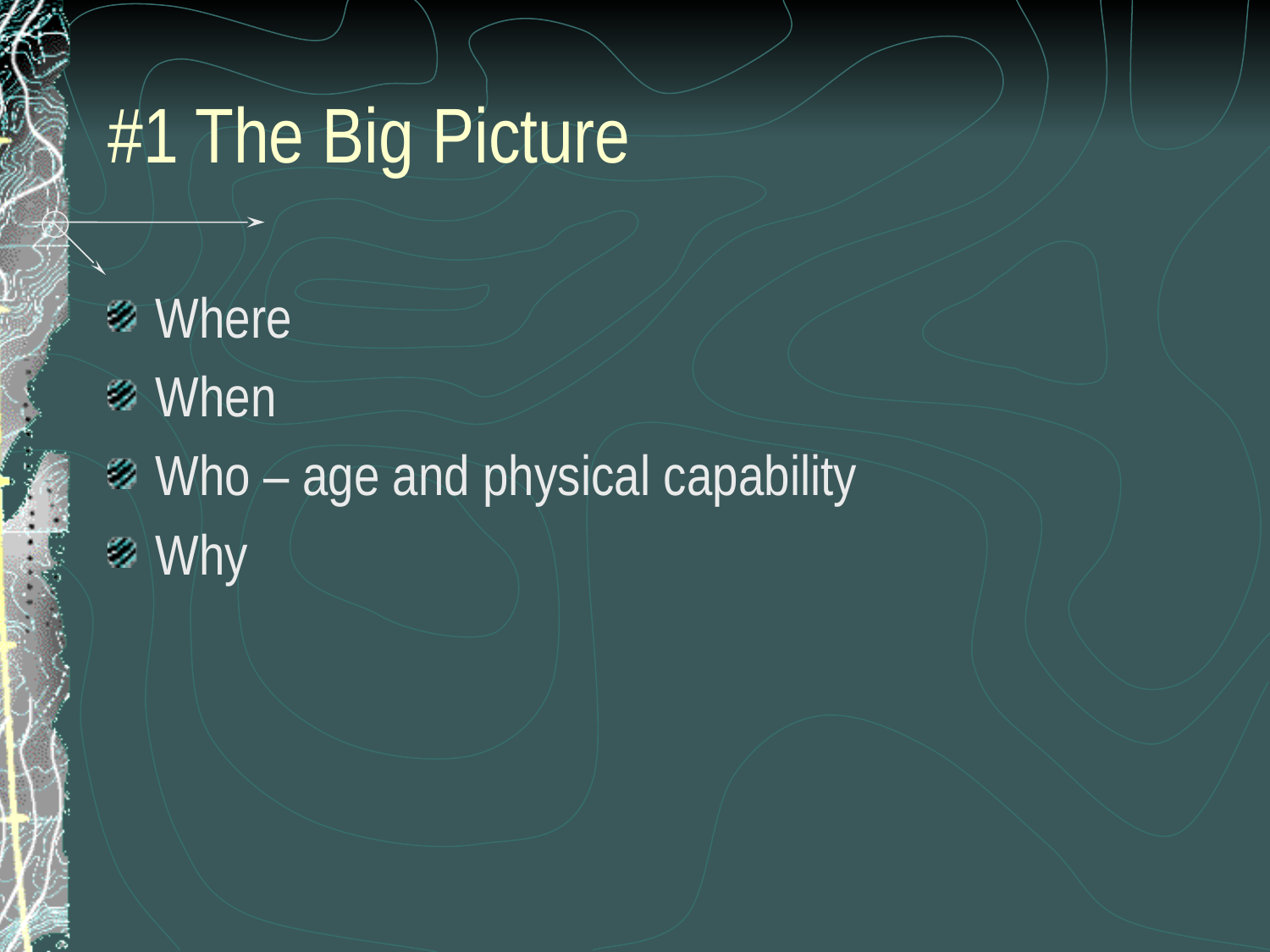

# #1 The Big Picture
Where
When
Who – age and physical capability
Why